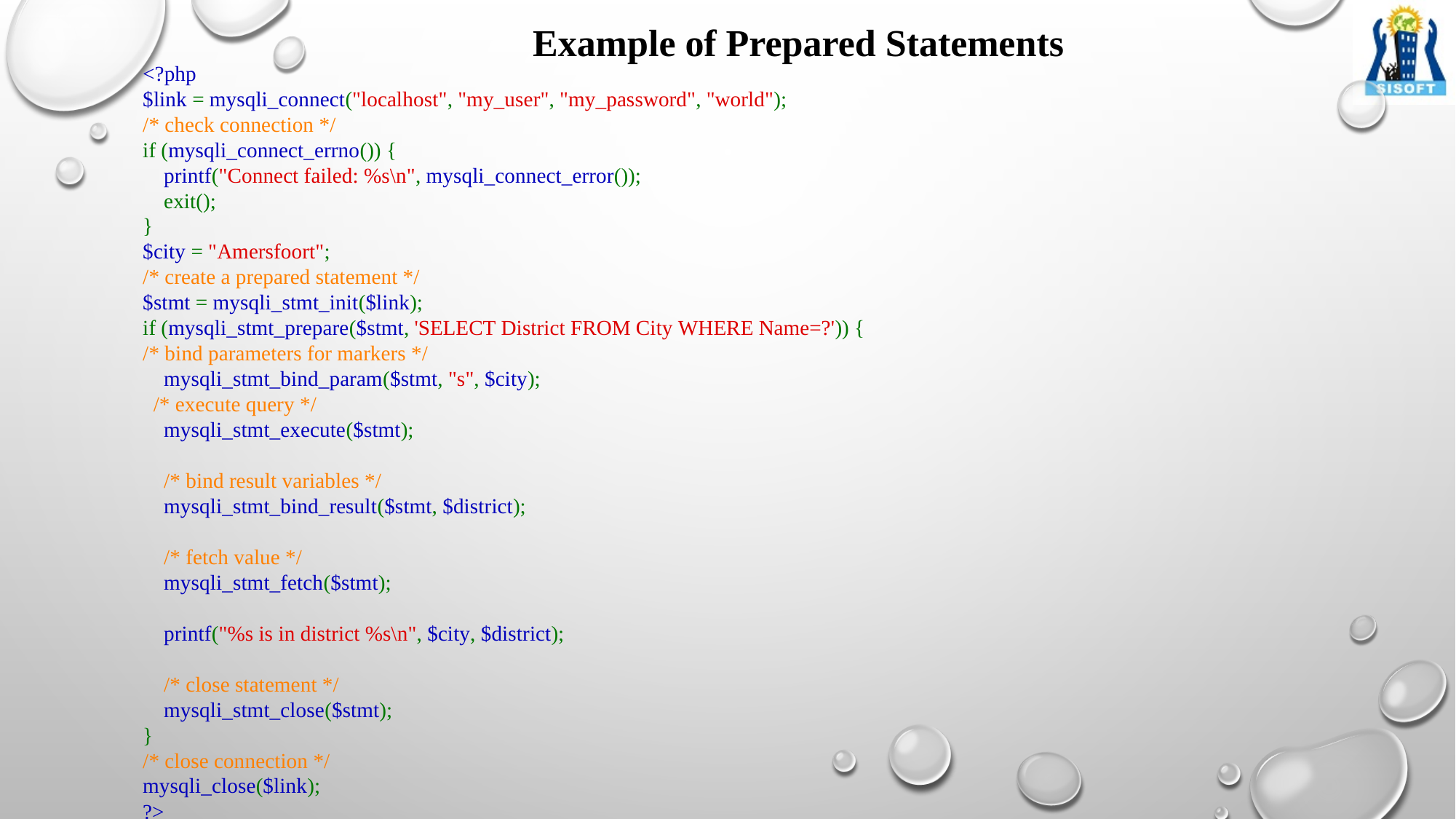

Example of Prepared Statements
<?php
$link = mysqli_connect("localhost", "my_user", "my_password", "world");
/* check connection */
if (mysqli_connect_errno()) {
    printf("Connect failed: %s\n", mysqli_connect_error());
    exit();
}
$city = "Amersfoort";
/* create a prepared statement */
$stmt = mysqli_stmt_init($link);
if (mysqli_stmt_prepare($stmt, 'SELECT District FROM City WHERE Name=?')) {
/* bind parameters for markers */
    mysqli_stmt_bind_param($stmt, "s", $city);
  /* execute query */
    mysqli_stmt_execute($stmt);
    /* bind result variables */
    mysqli_stmt_bind_result($stmt, $district);
    /* fetch value */
    mysqli_stmt_fetch($stmt);
    printf("%s is in district %s\n", $city, $district);
    /* close statement */
    mysqli_stmt_close($stmt);
}
/* close connection */
mysqli_close($link);
?>